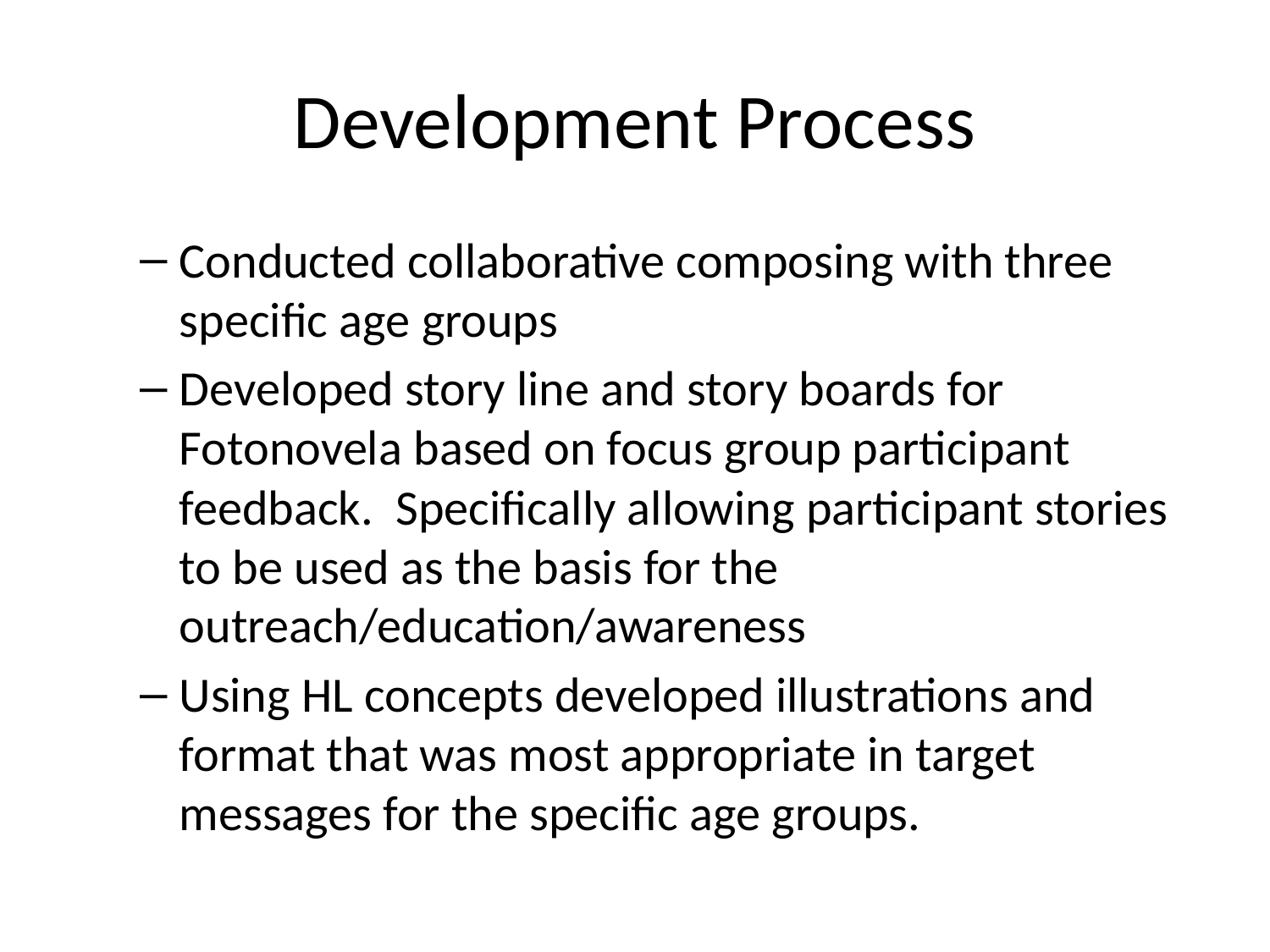

# Development Process
Conducted collaborative composing with three specific age groups
Developed story line and story boards for Fotonovela based on focus group participant feedback.  Specifically allowing participant stories to be used as the basis for the outreach/education/awareness
Using HL concepts developed illustrations and format that was most appropriate in target messages for the specific age groups.